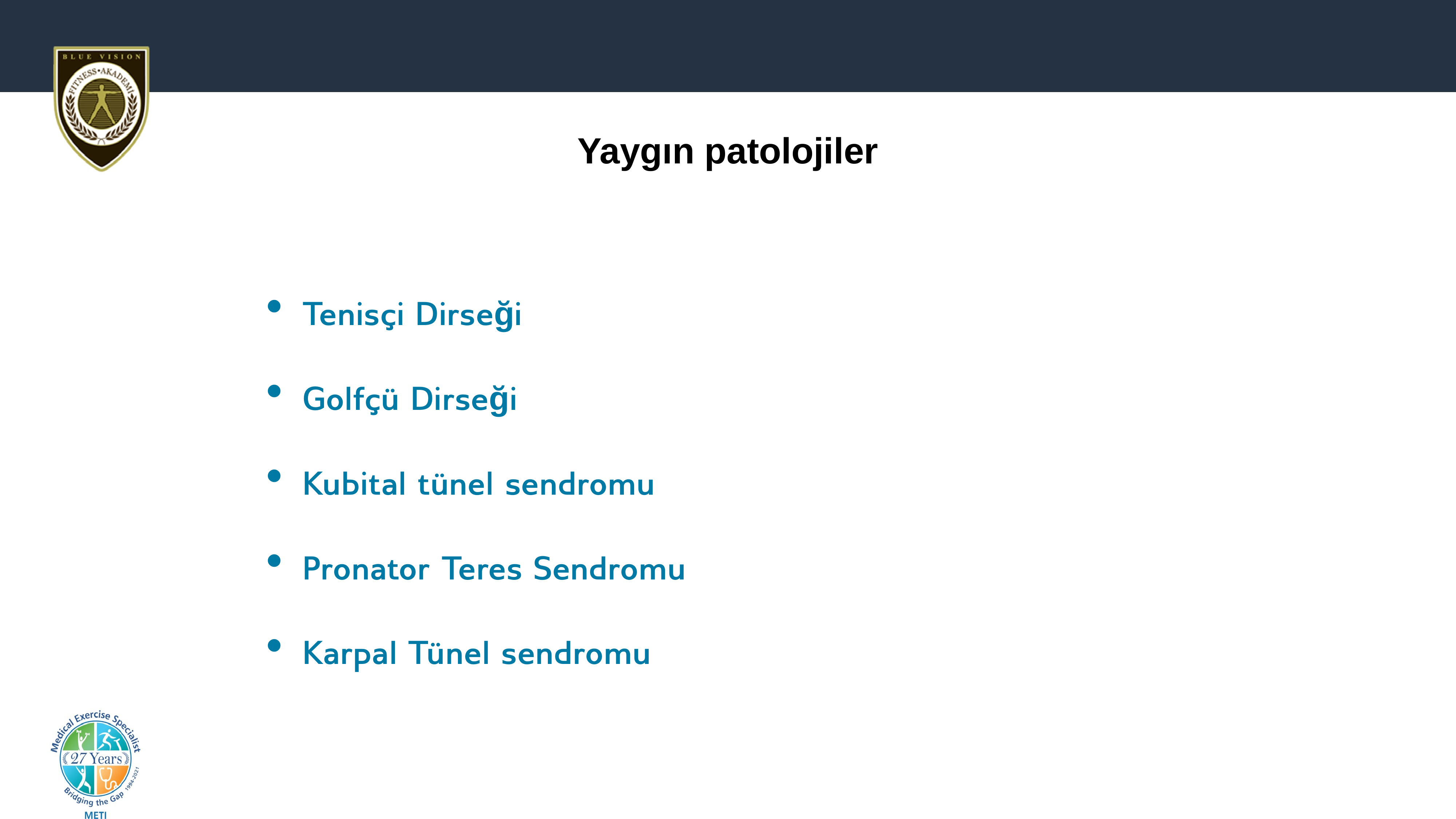

# Yaygın patolojiler
Tenisçi Dirseği
Golfçü Dirseği
Kubital tünel sendromu
Pronator Teres Sendromu
Karpal Tünel sendromu